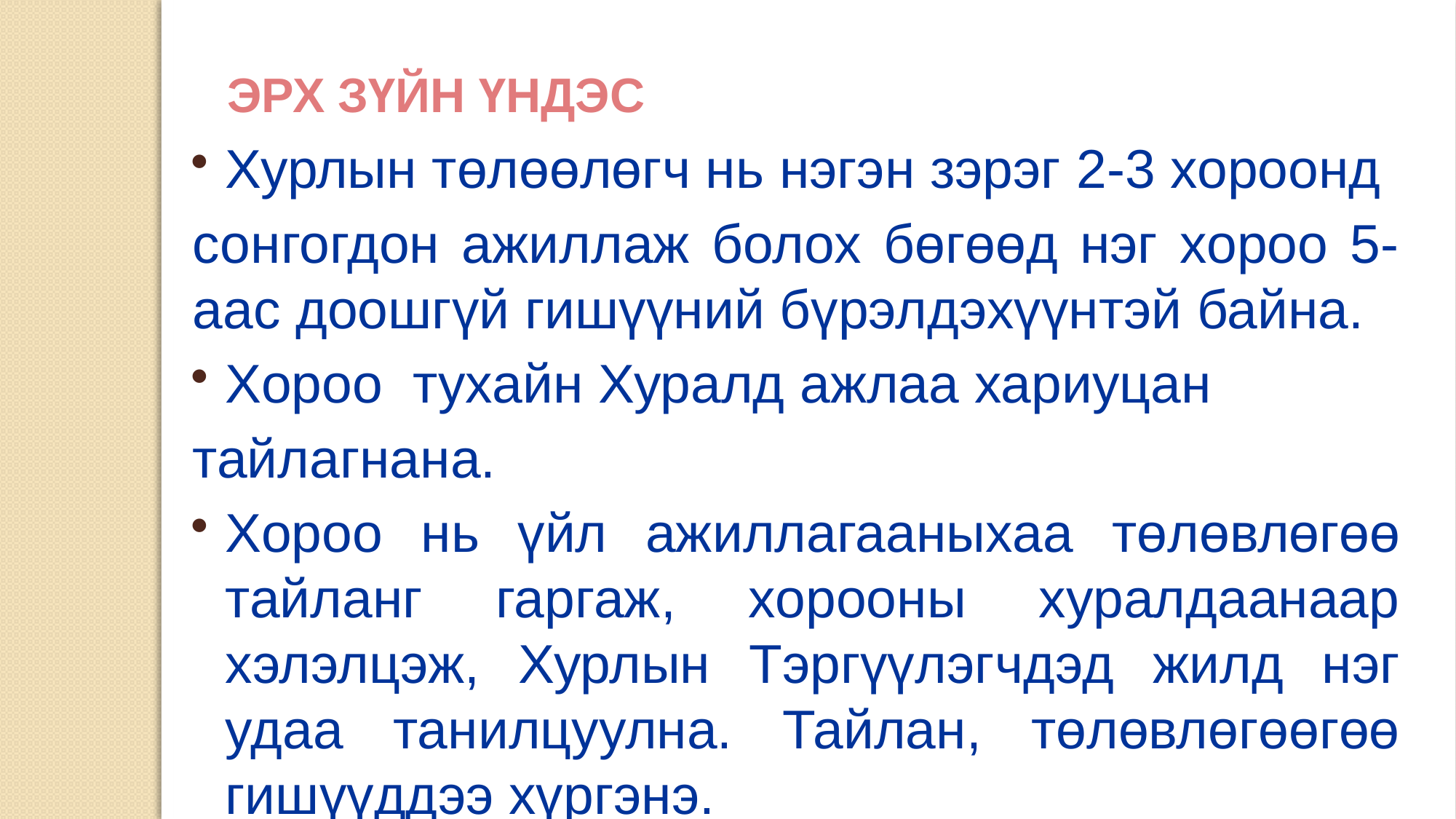

ЭРХ ЗҮЙН ҮНДЭС
Хурлын төлөөлөгч нь нэгэн зэрэг 2-3 хороонд
сонгогдон ажиллаж болох бөгөөд нэг хороо 5-аас доошгүй гишүүний бүрэлдэхүүнтэй байна.
Хороо  тухайн Хуралд ажлаа хариуцан
тайлагнана.
Хороо нь үйл ажиллагааныхаа төлөвлөгөө тайланг гаргаж, хорооны хуралдаанаар хэлэлцэж, Хурлын Тэргүүлэгчдэд жилд нэг удаа танилцуулна. Тайлан, төлөвлөгөөгөө гишүүддээ хүргэнэ.